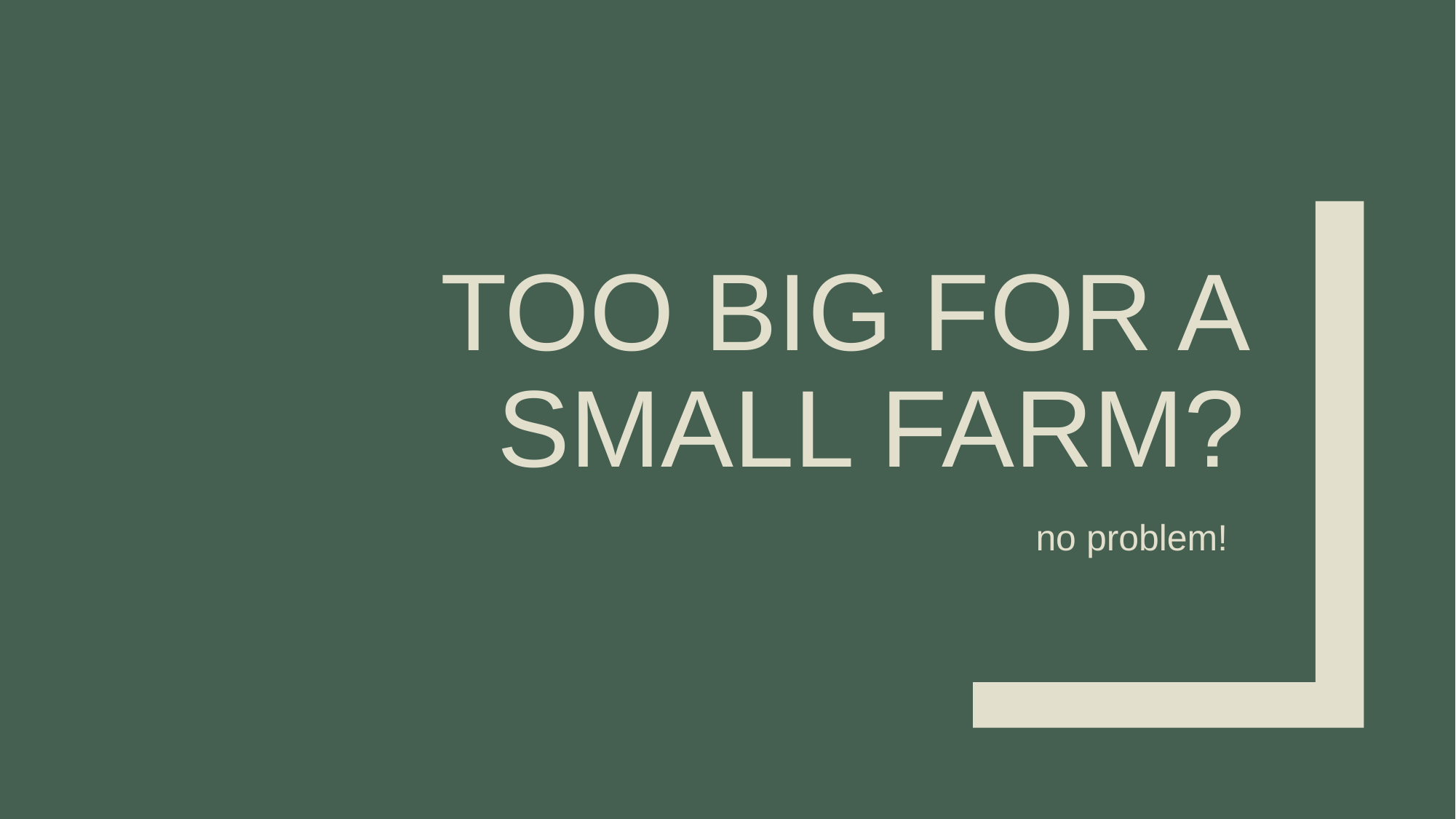

# Too big for a small farm?
no problem!